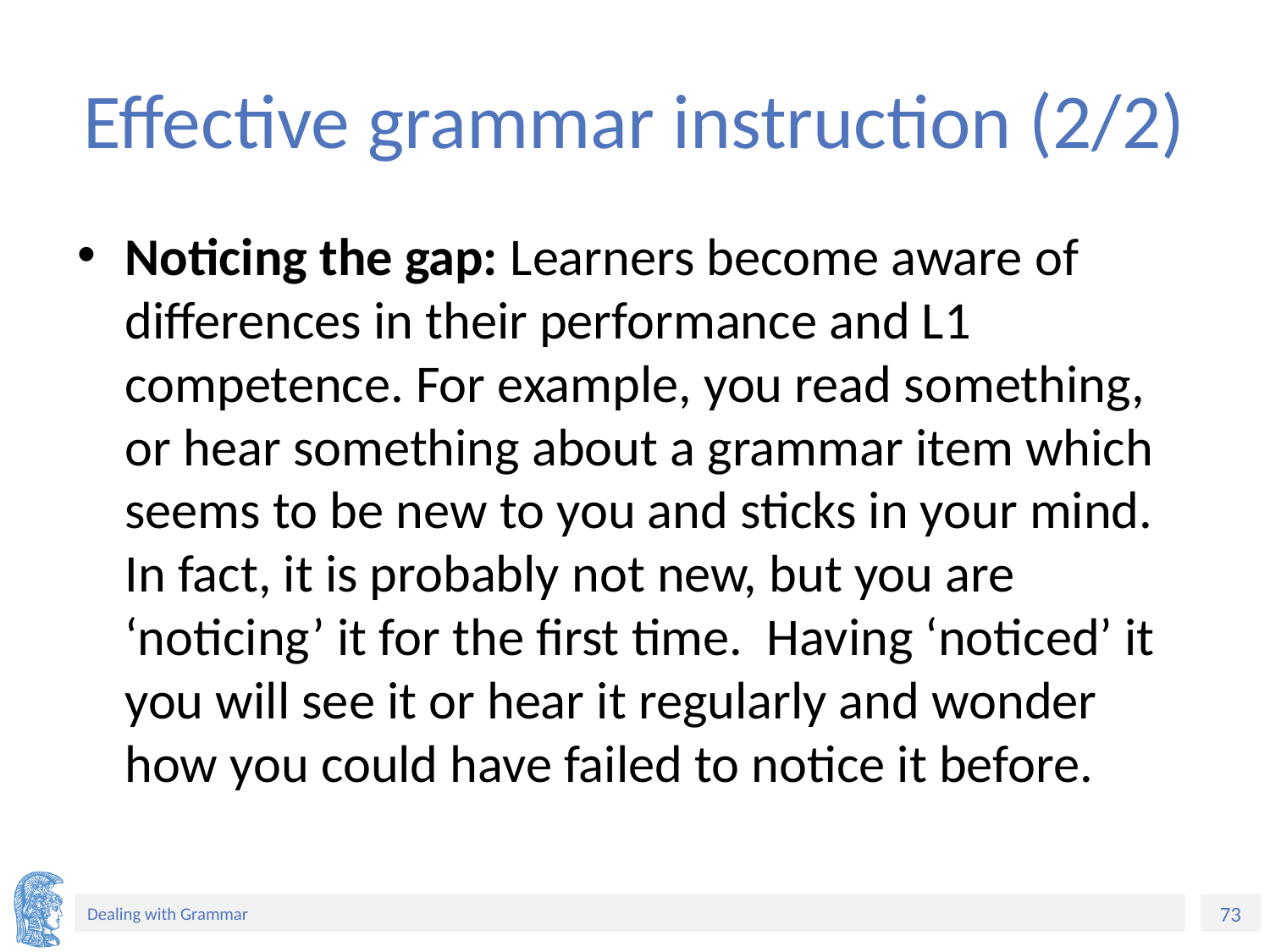

# Effective grammar instruction (2/2)
Noticing the gap: Learners become aware of differences in their performance and L1 competence. For example, you read something, or hear something about a grammar item which seems to be new to you and sticks in your mind.  In fact, it is probably not new, but you are ‘noticing’ it for the first time.  Having ‘noticed’ it you will see it or hear it regularly and wonder how you could have failed to notice it before.